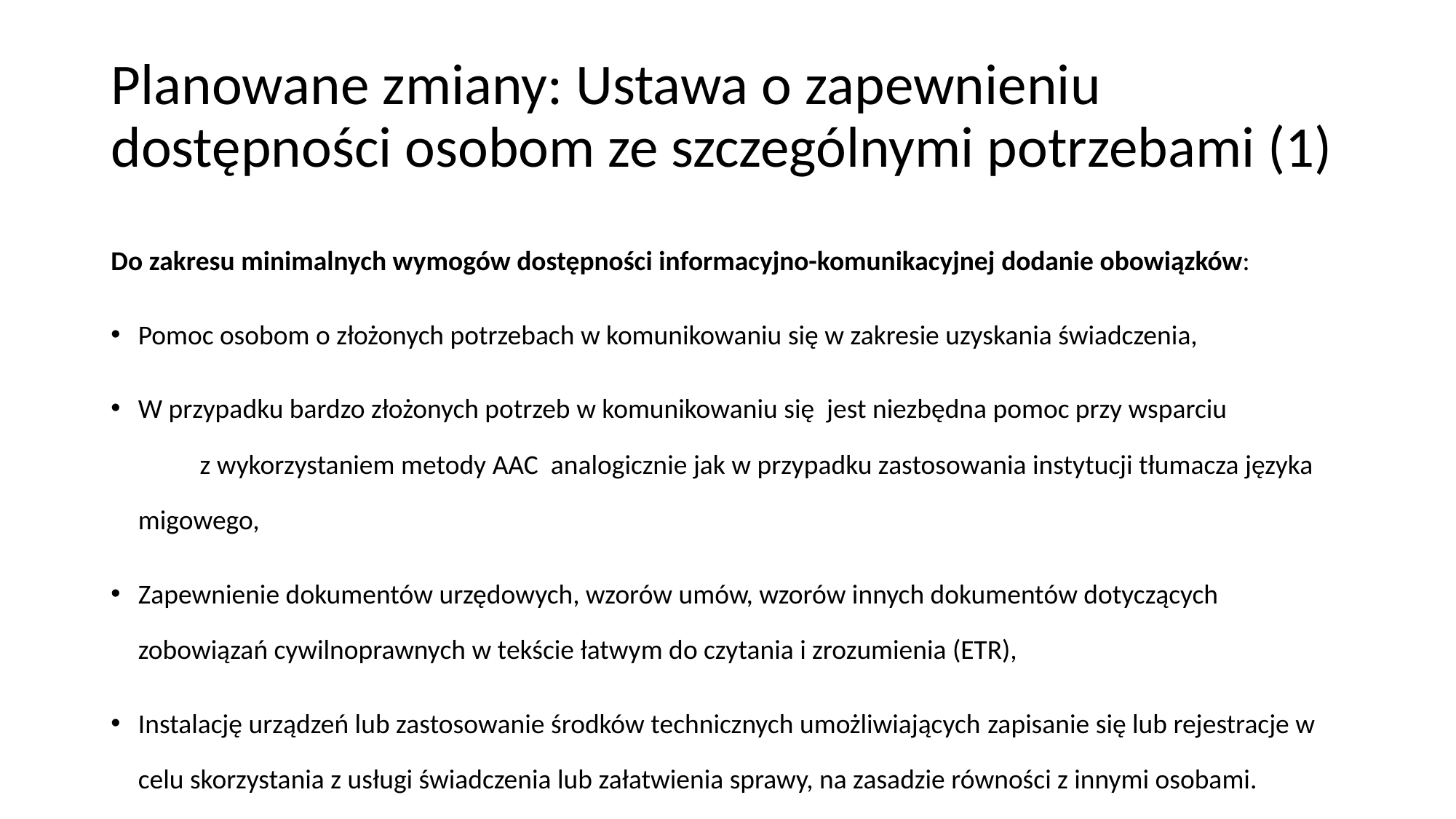

# Planowane zmiany: Ustawa o zapewnieniu dostępności osobom ze szczególnymi potrzebami (1)
Do zakresu minimalnych wymogów dostępności informacyjno-komunikacyjnej dodanie obowiązków:
Pomoc osobom o złożonych potrzebach w komunikowaniu się w zakresie uzyskania świadczenia,
W przypadku bardzo złożonych potrzeb w komunikowaniu się  jest niezbędna pomoc przy wsparciu                             z wykorzystaniem metody AAC  analogicznie jak w przypadku zastosowania instytucji tłumacza języka migowego,
Zapewnienie dokumentów urzędowych, wzorów umów, wzorów innych dokumentów dotyczących zobowiązań cywilnoprawnych w tekście łatwym do czytania i zrozumienia (ETR),
Instalację urządzeń lub zastosowanie środków technicznych umożliwiających zapisanie się lub rejestracje w celu skorzystania z usługi świadczenia lub załatwienia sprawy, na zasadzie równości z innymi osobami.